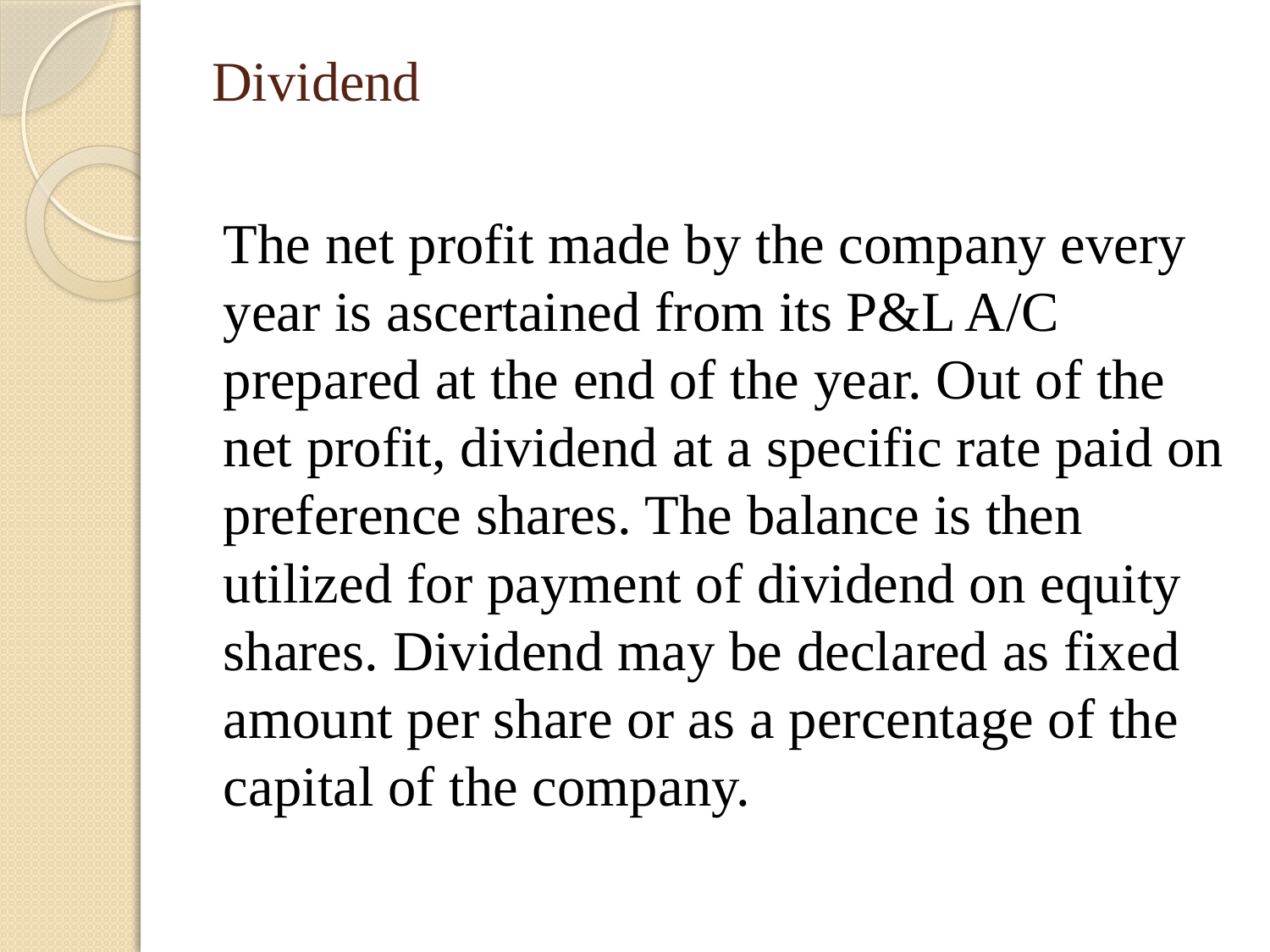

# Dividend
The net profit made by the company every year is ascertained from its P&L A/C prepared at the end of the year. Out of the net profit, dividend at a specific rate paid on preference shares. The balance is then utilized for payment of dividend on equity shares. Dividend may be declared as fixed amount per share or as a percentage of the capital of the company.